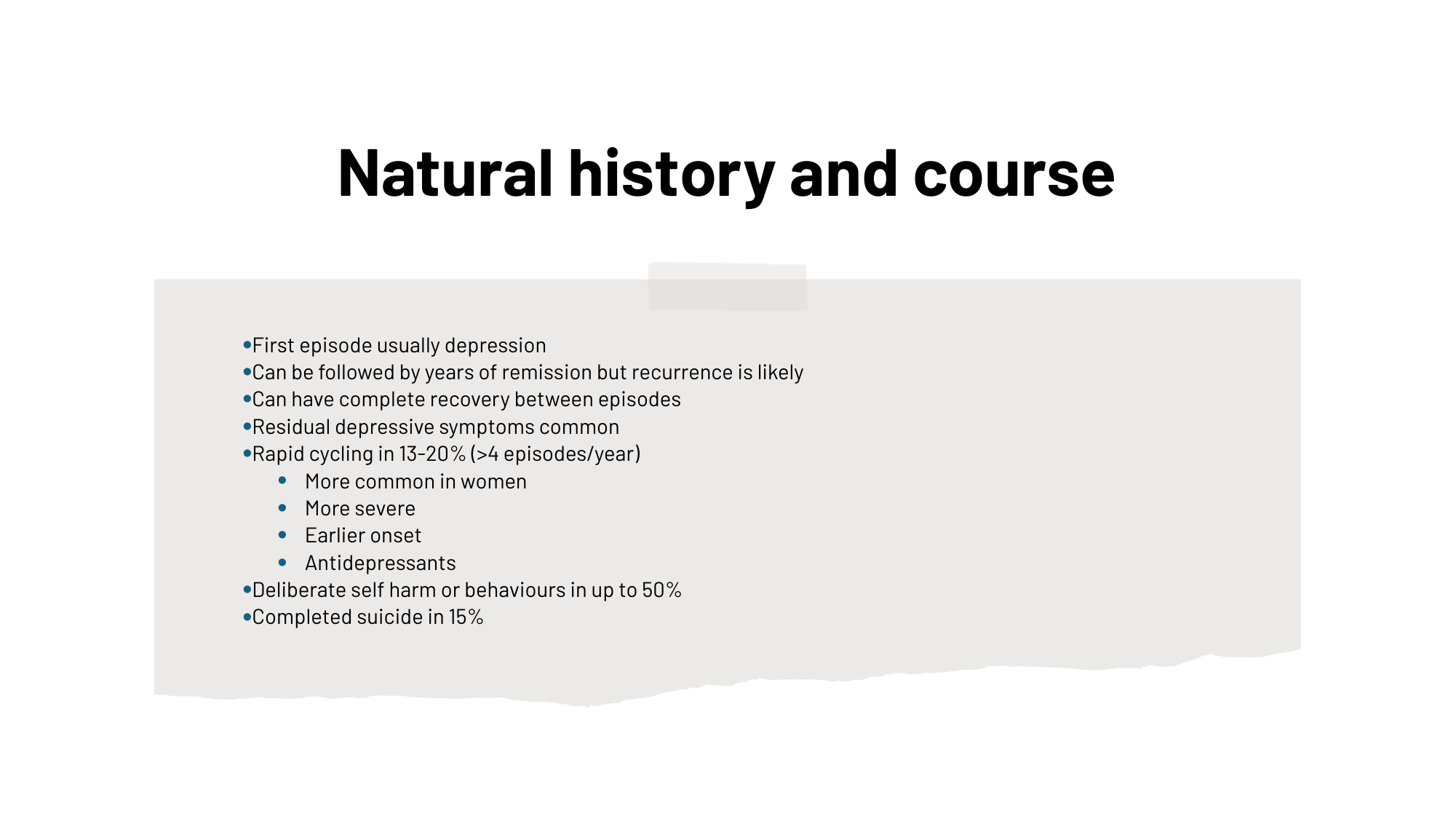

# Natural history and course

First episode usually depression
Can be followed by years of remission but recurrence is likely
Can have complete recovery between episodes
Residual depressive symptoms common
Rapid cycling in 13-20% (>4 episodes/year)
More common in women
More severe
Earlier onset
Antidepressants
Deliberate self harm or behaviours in up to 50%
Completed suicide in 15%